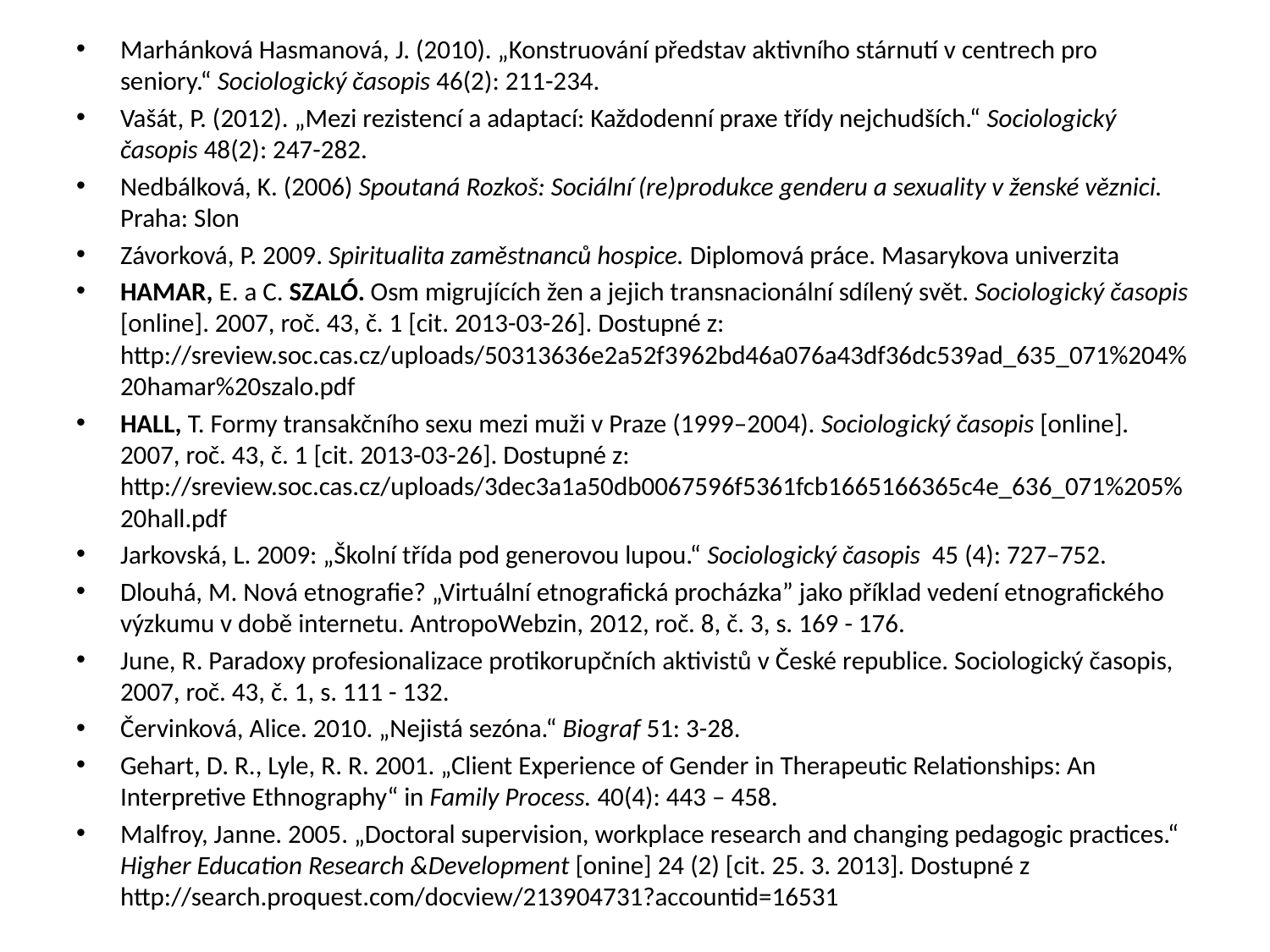

Marhánková Hasmanová, J. (2010). „Konstruování představ aktivního stárnutí v centrech pro seniory.“ Sociologický časopis 46(2): 211-234.
Vašát, P. (2012). „Mezi rezistencí a adaptací: Každodenní praxe třídy nejchudších.“ Sociologický časopis 48(2): 247-282.
Nedbálková, K. (2006) Spoutaná Rozkoš: Sociální (re)produkce genderu a sexuality v ženské věznici. Praha: Slon
Závorková, P. 2009. Spiritualita zaměstnanců hospice. Diplomová práce. Masarykova univerzita
HAMAR, E. a C. SZALÓ. Osm migrujících žen a jejich transnacionální sdílený svět. Sociologický časopis [online]. 2007, roč. 43, č. 1 [cit. 2013-03-26]. Dostupné z: http://sreview.soc.cas.cz/uploads/50313636e2a52f3962bd46a076a43df36dc539ad_635_071%204%20hamar%20szalo.pdf
HALL, T. Formy transakčního sexu mezi muži v Praze (1999–2004). Sociologický časopis [online]. 2007, roč. 43, č. 1 [cit. 2013-03-26]. Dostupné z: http://sreview.soc.cas.cz/uploads/3dec3a1a50db0067596f5361fcb1665166365c4e_636_071%205%20hall.pdf
Jarkovská, L. 2009: „Školní třída pod generovou lupou.“ Sociologický časopis  45 (4): 727–752.
Dlouhá, M. Nová etnografie? „Virtuální etnografická procházka” jako příklad vedení etnografického výzkumu v době internetu. AntropoWebzin, 2012, roč. 8, č. 3, s. 169 - 176.
June, R. Paradoxy profesionalizace protikorupčních aktivistů v České republice. Sociologický časopis, 2007, roč. 43, č. 1, s. 111 - 132.
Červinková, Alice. 2010. „Nejistá sezóna.“ Biograf 51: 3-28.
Gehart, D. R., Lyle, R. R. 2001. „Client Experience of Gender in Therapeutic Relationships: An Interpretive Ethnography“ in Family Process. 40(4): 443 – 458.
Malfroy, Janne. 2005. „Doctoral supervision, workplace research and changing pedagogic practices.“ Higher Education Research &Development [onine] 24 (2) [cit. 25. 3. 2013]. Dostupné z http://search.proquest.com/docview/213904731?accountid=16531